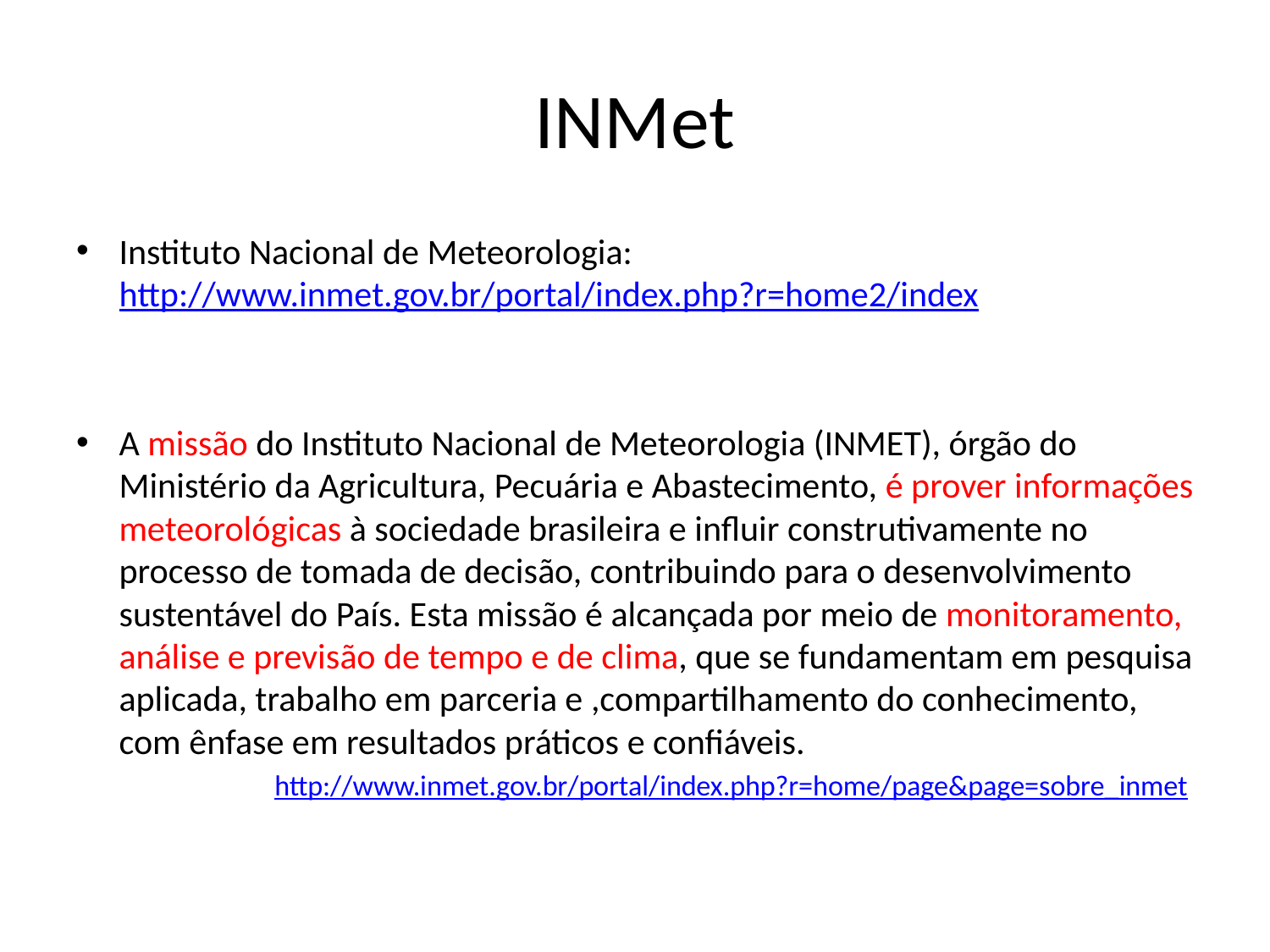

# INMet
Instituto Nacional de Meteorologia: http://www.inmet.gov.br/portal/index.php?r=home2/index

A missão do Instituto Nacional de Meteorologia (INMET), órgão do Ministério da Agricultura, Pecuária e Abastecimento, é prover informações meteorológicas à sociedade brasileira e influir construtivamente no processo de tomada de decisão, contribuindo para o desenvolvimento sustentável do País. Esta missão é alcançada por meio de monitoramento, análise e previsão de tempo e de clima, que se fundamentam em pesquisa aplicada, trabalho em parceria e ,compartilhamento do conhecimento, com ênfase em resultados práticos e confiáveis.
http://www.inmet.gov.br/portal/index.php?r=home/page&page=sobre_inmet